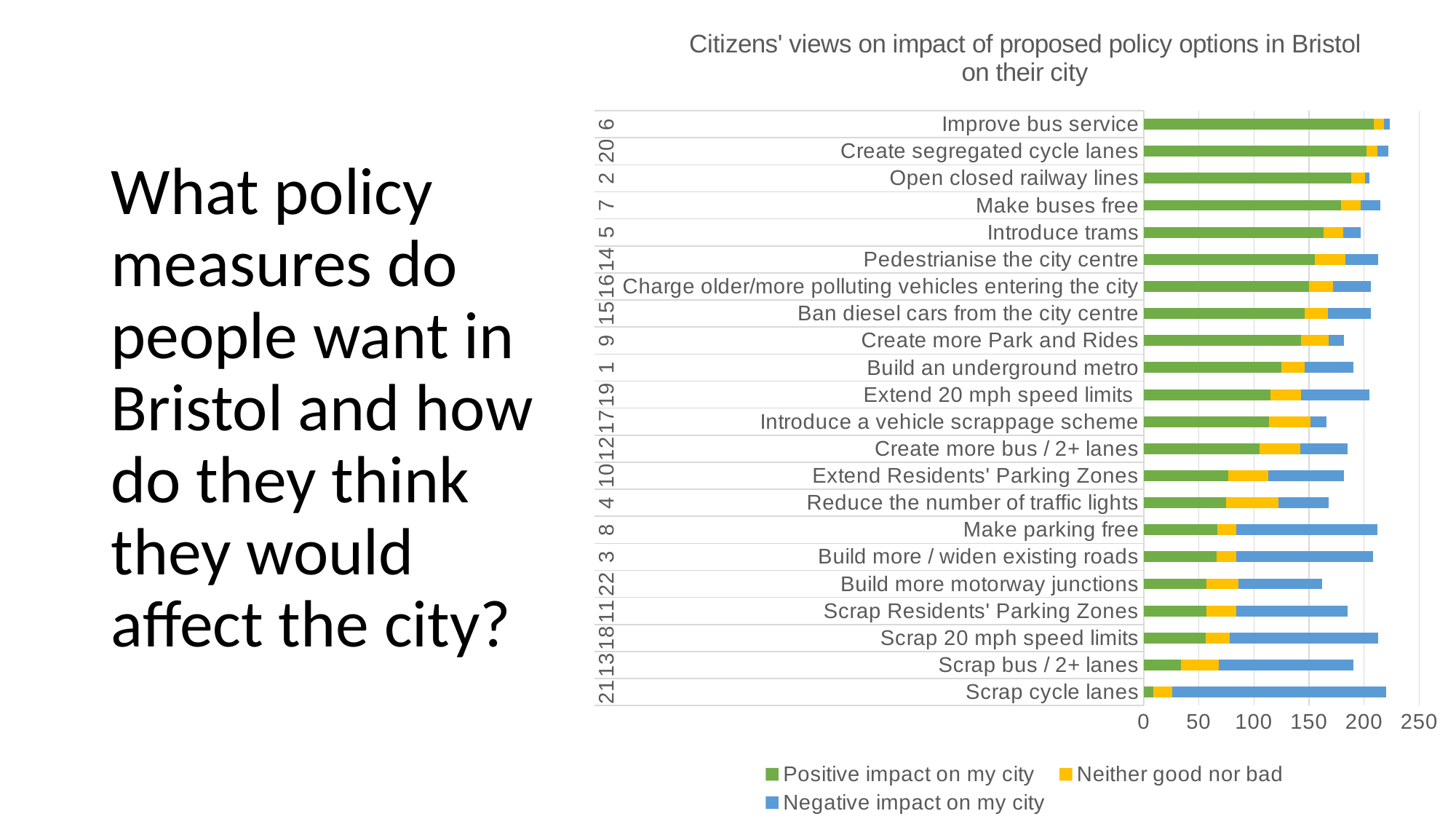

### Chart: Citizens' views on impact of proposed policy options in Bristol on their city

| Category | Positive impact on my city | Neither good nor bad | Negative impact on my city |
|---|---|---|---|
| Scrap cycle lanes | 9.0 | 17.0 | 194.0 |
| Scrap bus / 2+ lanes | 34.0 | 34.0 | 122.0 |
| Scrap 20 mph speed limits | 56.0 | 22.0 | 135.0 |
| Scrap Residents' Parking Zones | 57.0 | 27.0 | 101.0 |
| Build more motorway junctions | 57.0 | 29.0 | 76.0 |
| Build more / widen existing roads | 66.0 | 18.0 | 124.0 |
| Make parking free | 67.0 | 17.0 | 128.0 |
| Reduce the number of traffic lights | 75.0 | 47.0 | 46.0 |
| Extend Residents' Parking Zones | 77.0 | 36.0 | 69.0 |
| Create more bus / 2+ lanes | 105.0 | 37.0 | 43.0 |
| Introduce a vehicle scrappage scheme | 114.0 | 37.0 | 15.0 |
| Extend 20 mph speed limits  | 115.0 | 28.0 | 62.0 |
| Build an underground metro | 125.0 | 21.0 | 44.0 |
| Create more Park and Rides | 143.0 | 25.0 | 14.0 |
| Ban diesel cars from the city centre | 146.0 | 21.0 | 39.0 |
| Charge older/more polluting vehicles entering the city | 150.0 | 22.0 | 34.0 |
| Pedestrianise the city centre | 155.0 | 28.0 | 30.0 |
| Introduce trams | 163.0 | 18.0 | 16.0 |
| Make buses free | 179.0 | 18.0 | 18.0 |
| Open closed railway lines | 188.0 | 13.0 | 4.0 |
| Create segregated cycle lanes | 202.0 | 10.0 | 10.0 |
| Improve bus service | 209.0 | 9.0 | 5.0 |
# What policy measures do people want in Bristol and how do they think they would affect the city?